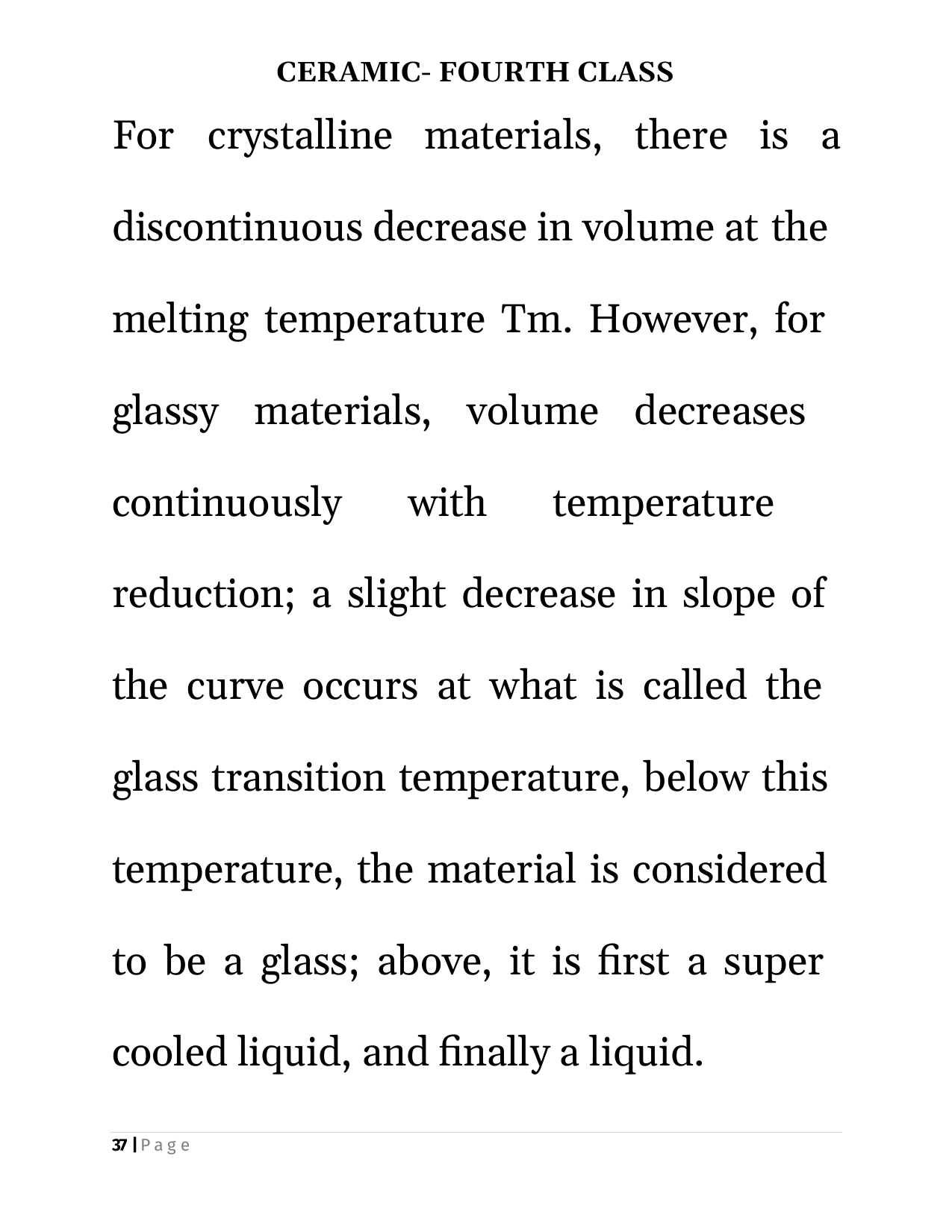

CERAMIC- FOURTH CLASS
# For	crystalline	materials,	there	is	a
discontinuous decrease in volume at the
melting temperature Tm. However, for  glassy materials, volume decreases  continuously with temperature  reduction; a slight decrease in slope of  the curve occurs at what is called the  glass transition temperature, below this  temperature, the material is considered  to be a glass; above, it is first a super  cooled liquid, and finally a liquid.

37 | P a g e